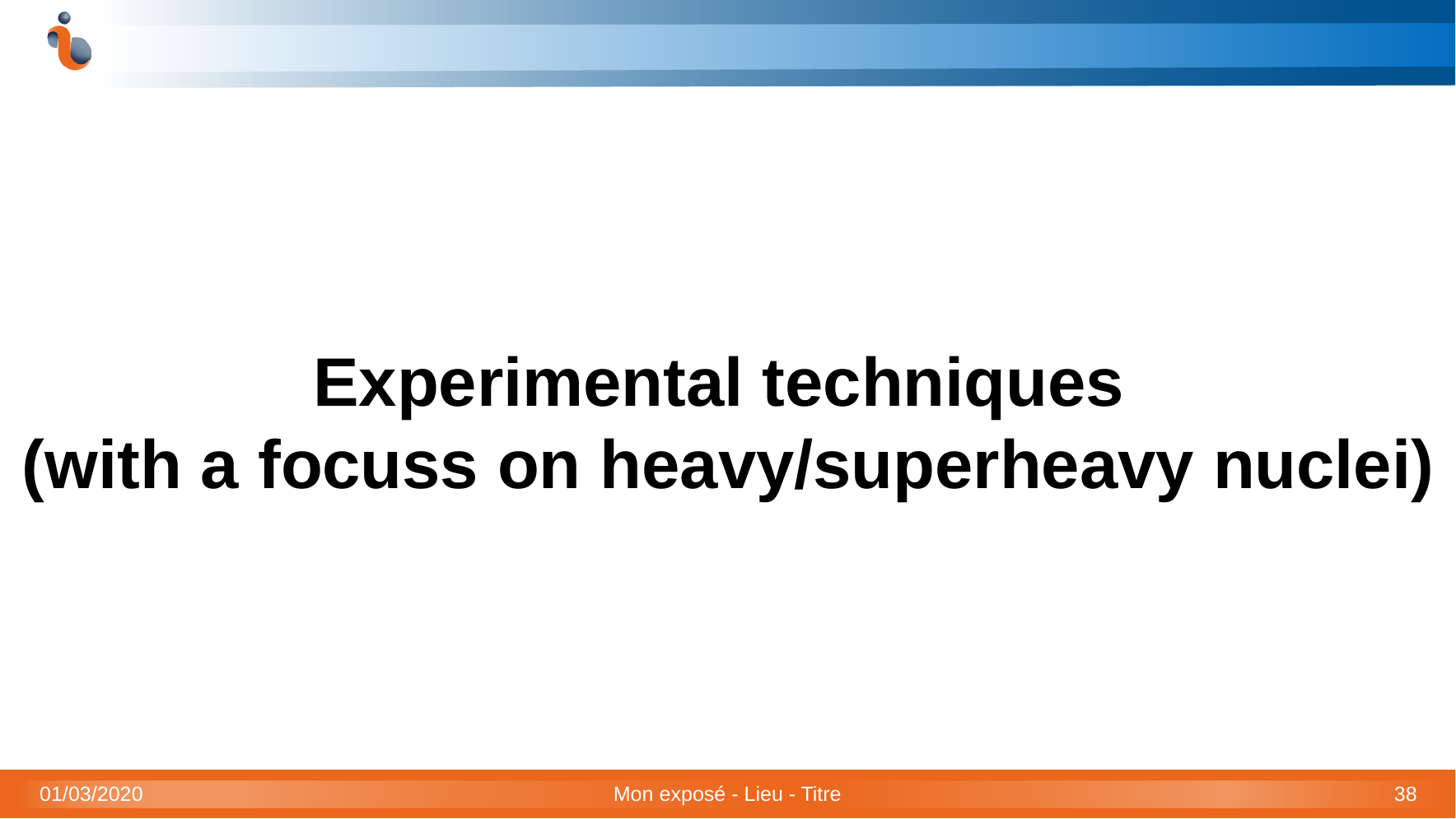

Experimental techniques
(with a focuss on heavy/superheavy nuclei)
01/03/2020
Mon exposé - Lieu - Titre
38